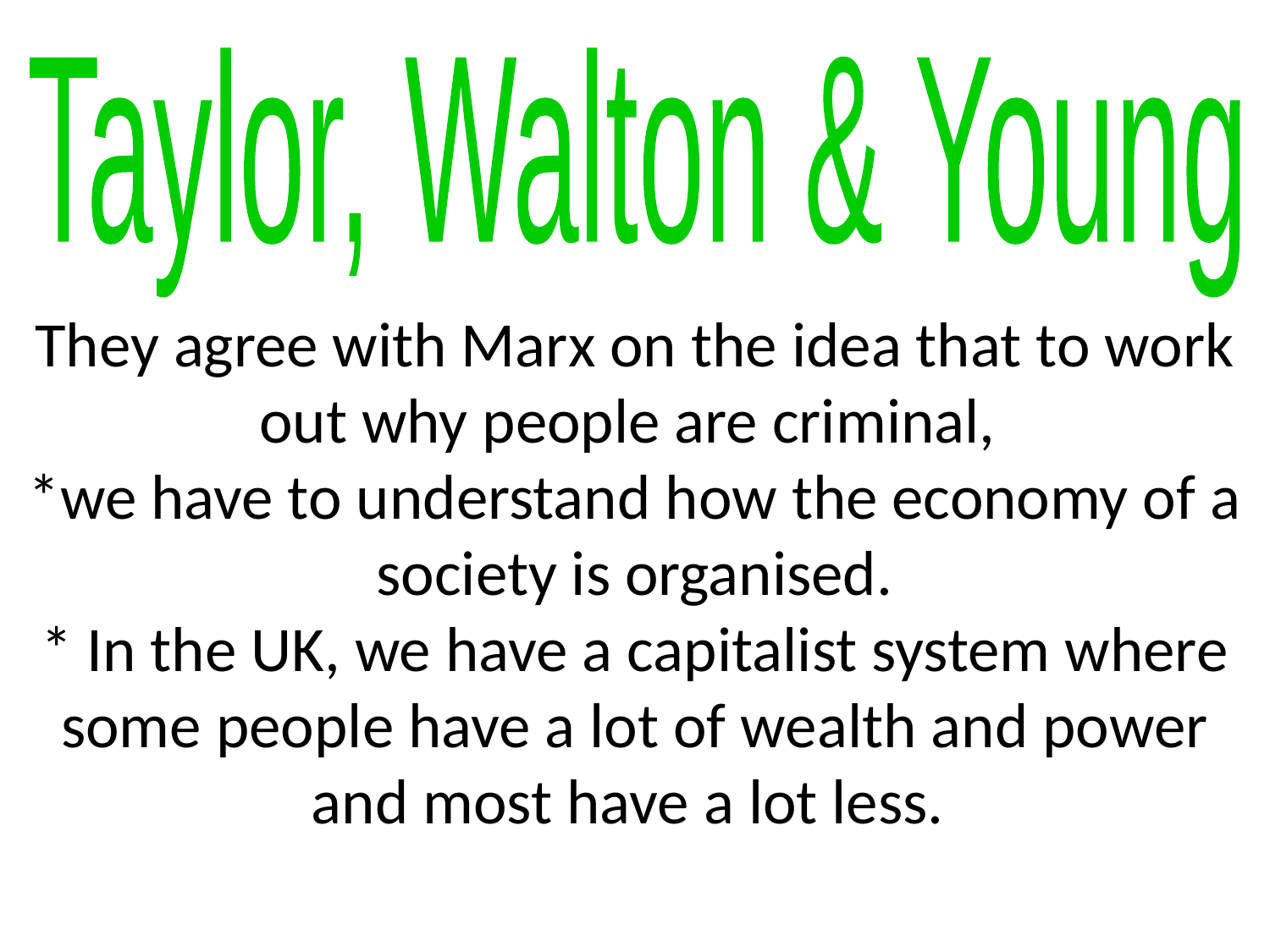

Taylor, Walton & Young
They agree with Marx on the idea that to work out why people are criminal,
*we have to understand how the economy of a society is organised.
* In the UK, we have a capitalist system where some people have a lot of wealth and power and most have a lot less.